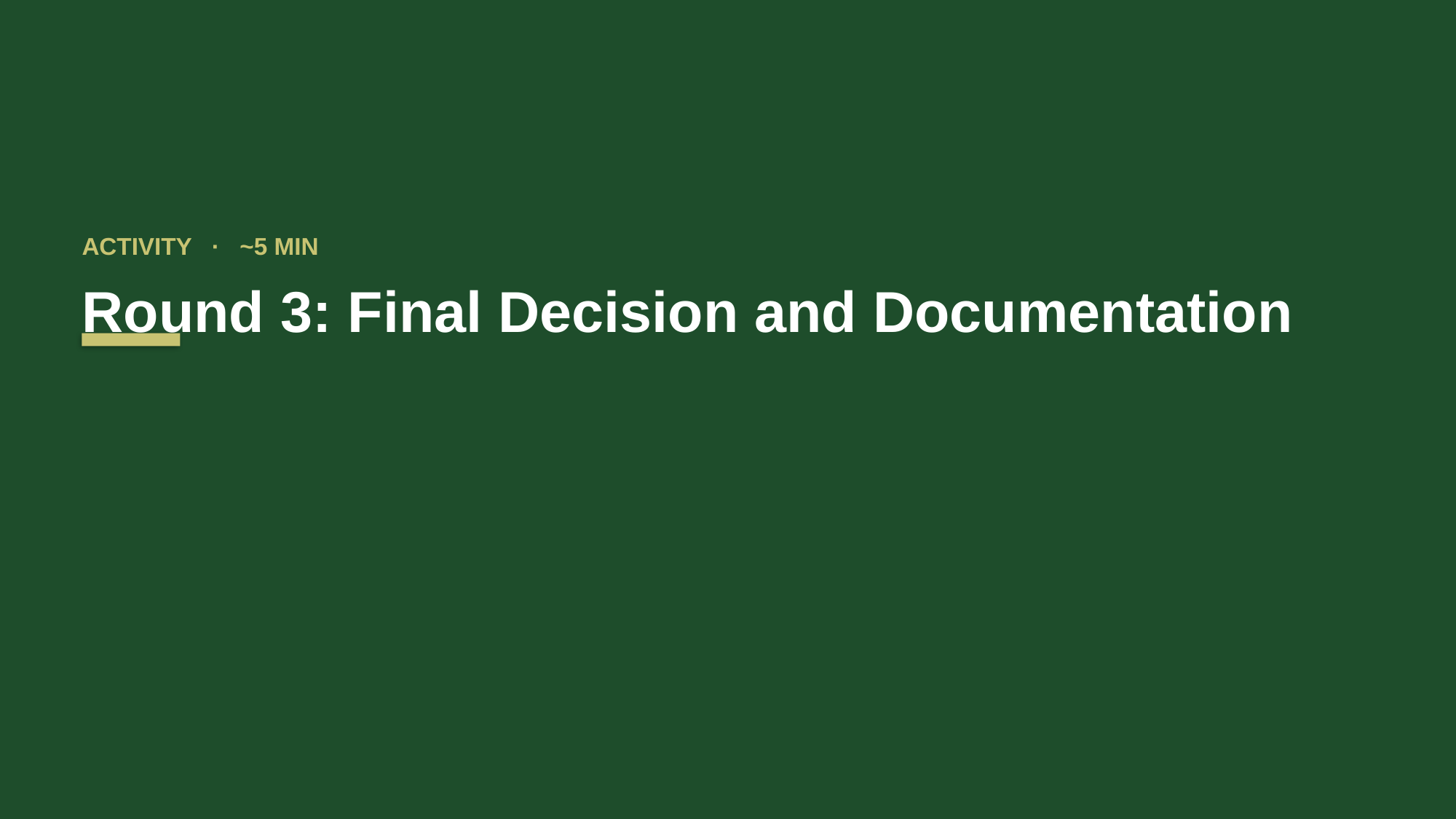

ACTIVITY   ·   ~5 MIN
Round 3: Final Decision and Documentation